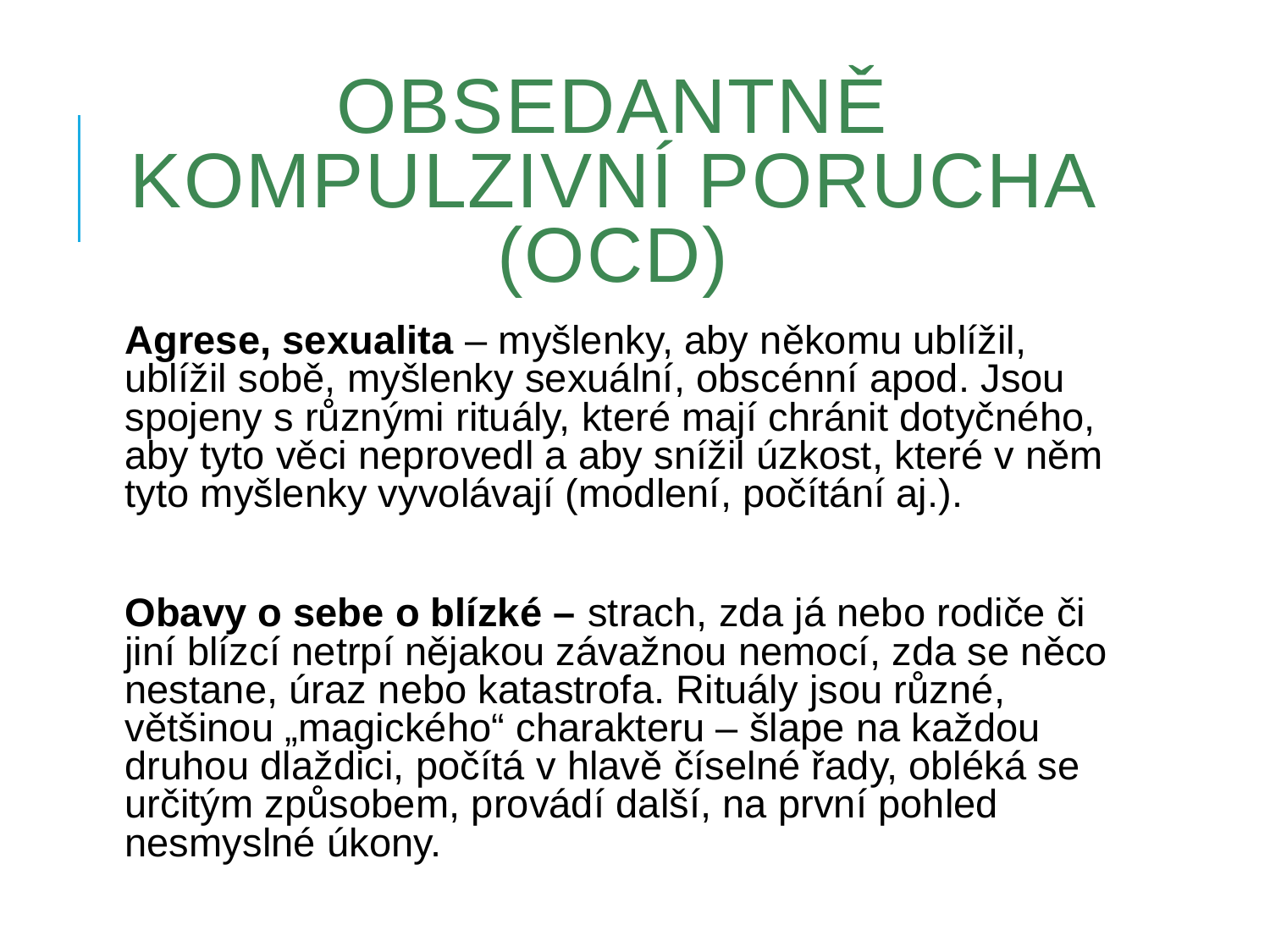

# Obsedantně kompulzivní porucha (OCD)
Agrese, sexualita – myšlenky, aby někomu ublížil, ublížil sobě, myšlenky sexuální, obscénní apod. Jsou spojeny s různými rituály, které mají chránit dotyčného, aby tyto věci neprovedl a aby snížil úzkost, které v něm tyto myšlenky vyvolávají (modlení, počítání aj.).

Obavy o sebe o blízké – strach, zda já nebo rodiče či jiní blízcí netrpí nějakou závažnou nemocí, zda se něco nestane, úraz nebo katastrofa. Rituály jsou různé, většinou „magického“ charakteru – šlape na každou druhou dlaždici, počítá v hlavě číselné řady, obléká se určitým způsobem, provádí další, na první pohled nesmyslné úkony.